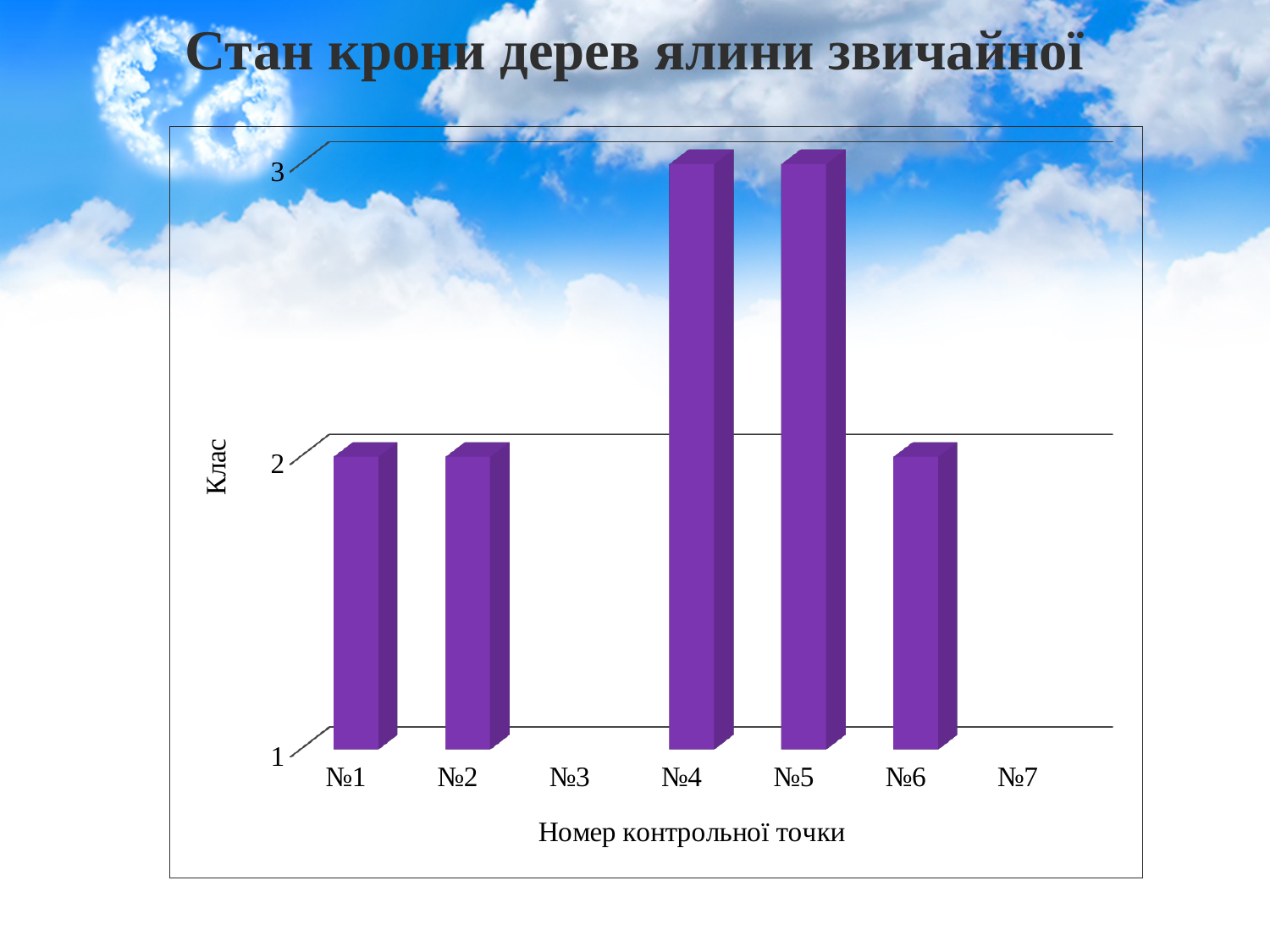

# Стан крони дерев ялини звичайної

[unsupported chart]